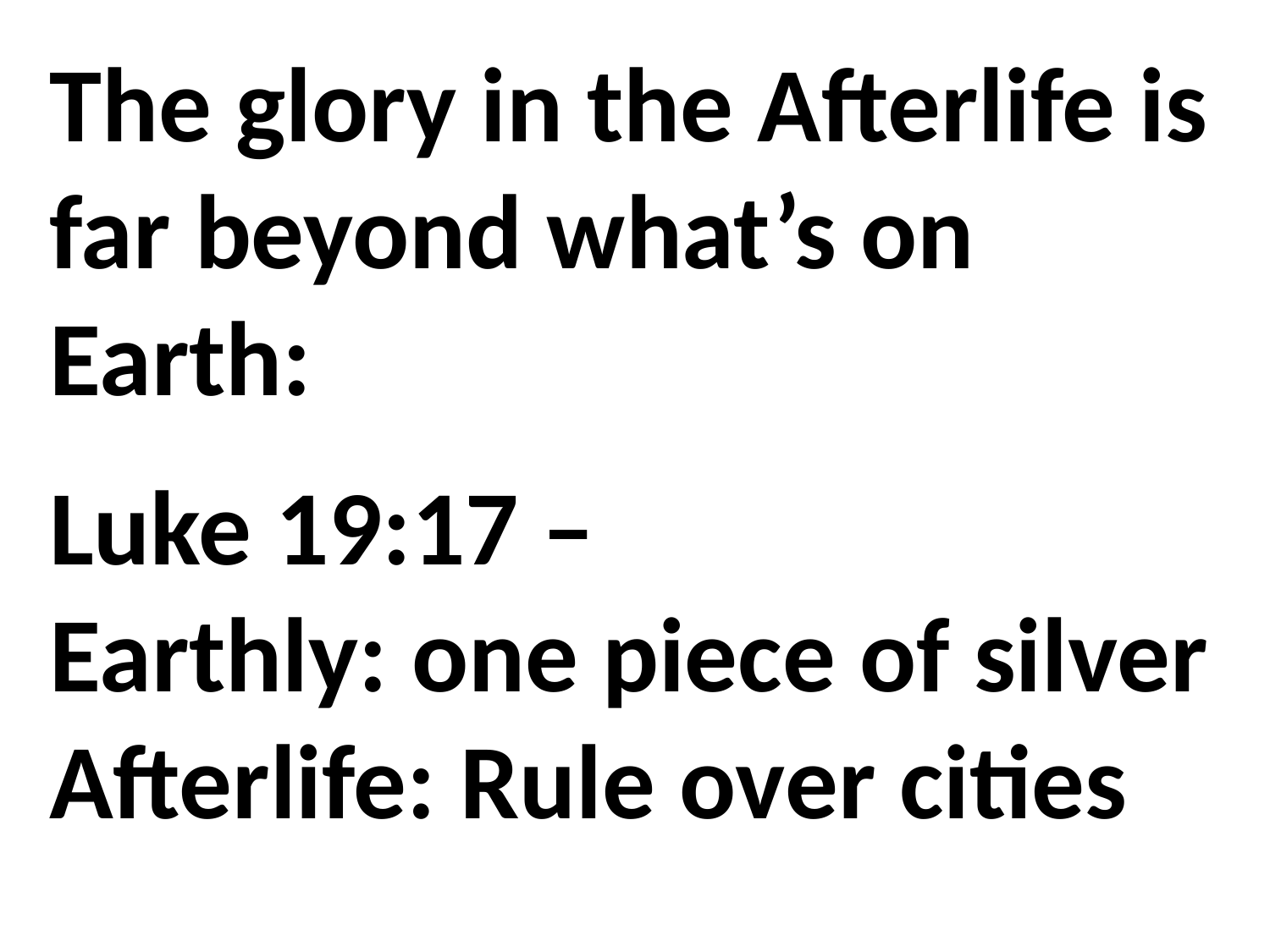

The glory in the Afterlife is far beyond what’s on Earth:

Luke 19:17 –
Earthly: one piece of silver
Afterlife: Rule over cities